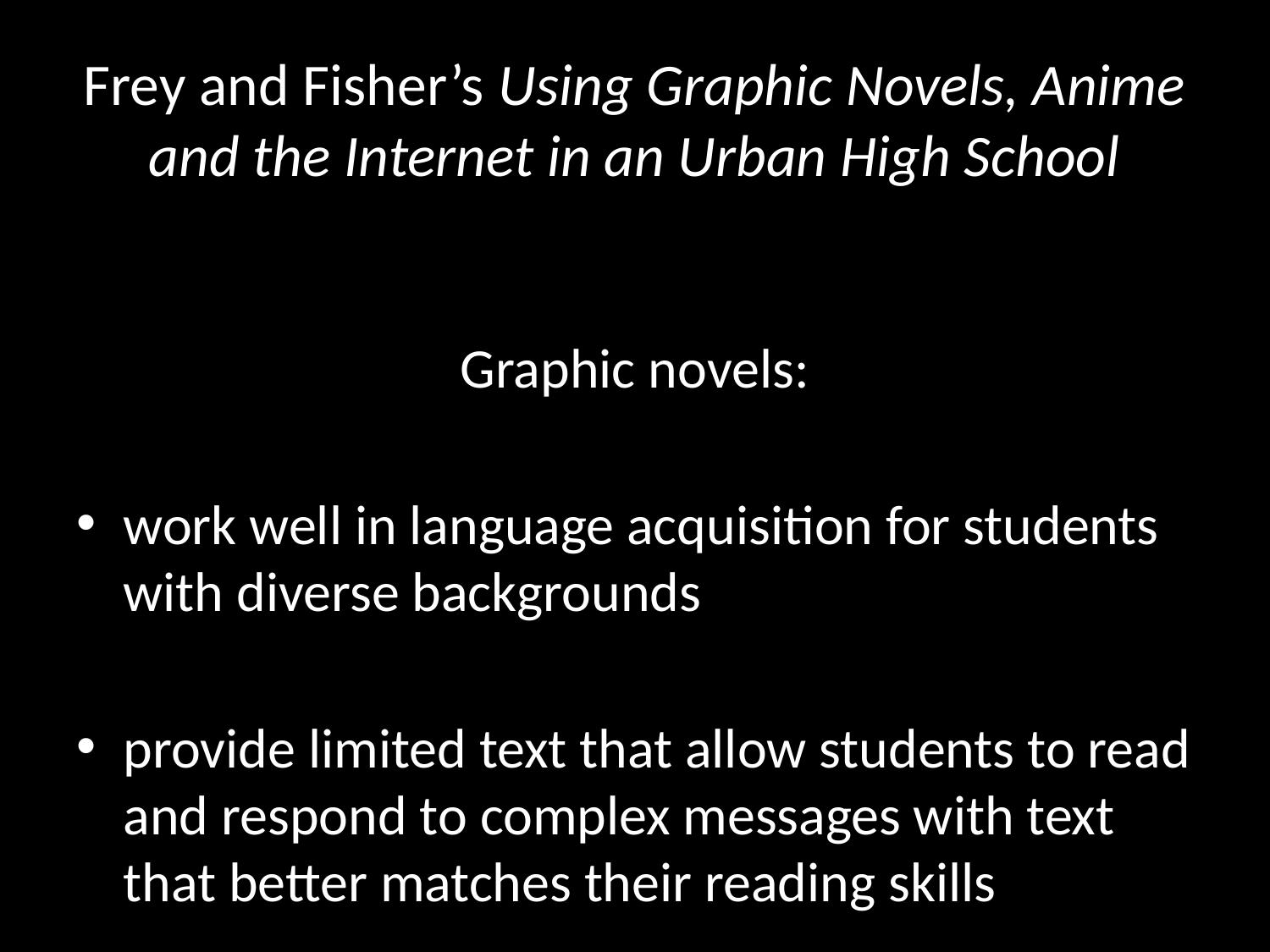

# Frey and Fisher’s Using Graphic Novels, Anime and the Internet in an Urban High School
Graphic novels:

work well in language acquisition for students with diverse backgrounds

provide limited text that allow students to read and respond to complex messages with text that better matches their reading skills